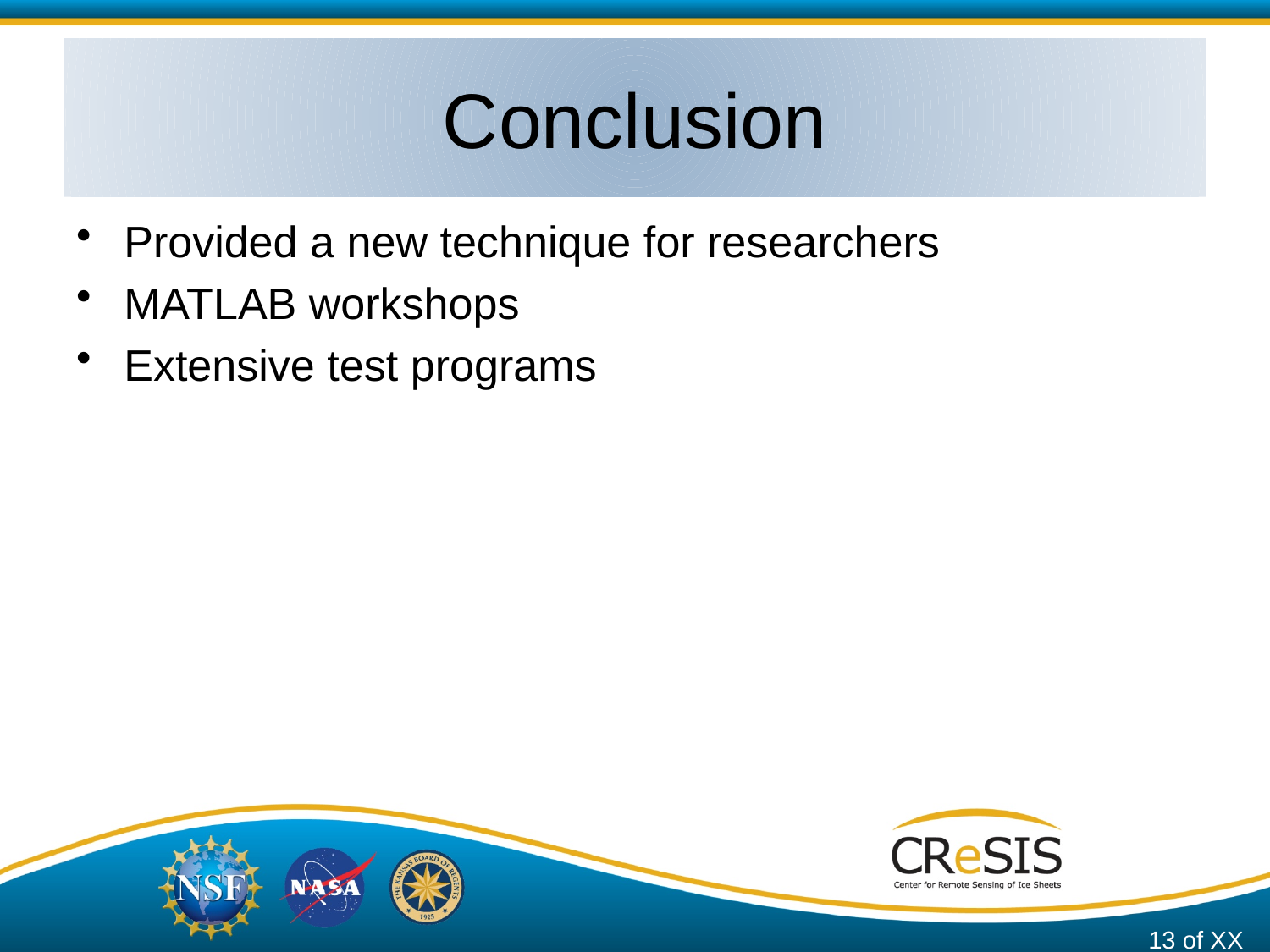

# Conclusion
Provided a new technique for researchers
MATLAB workshops
Extensive test programs

13 of XX